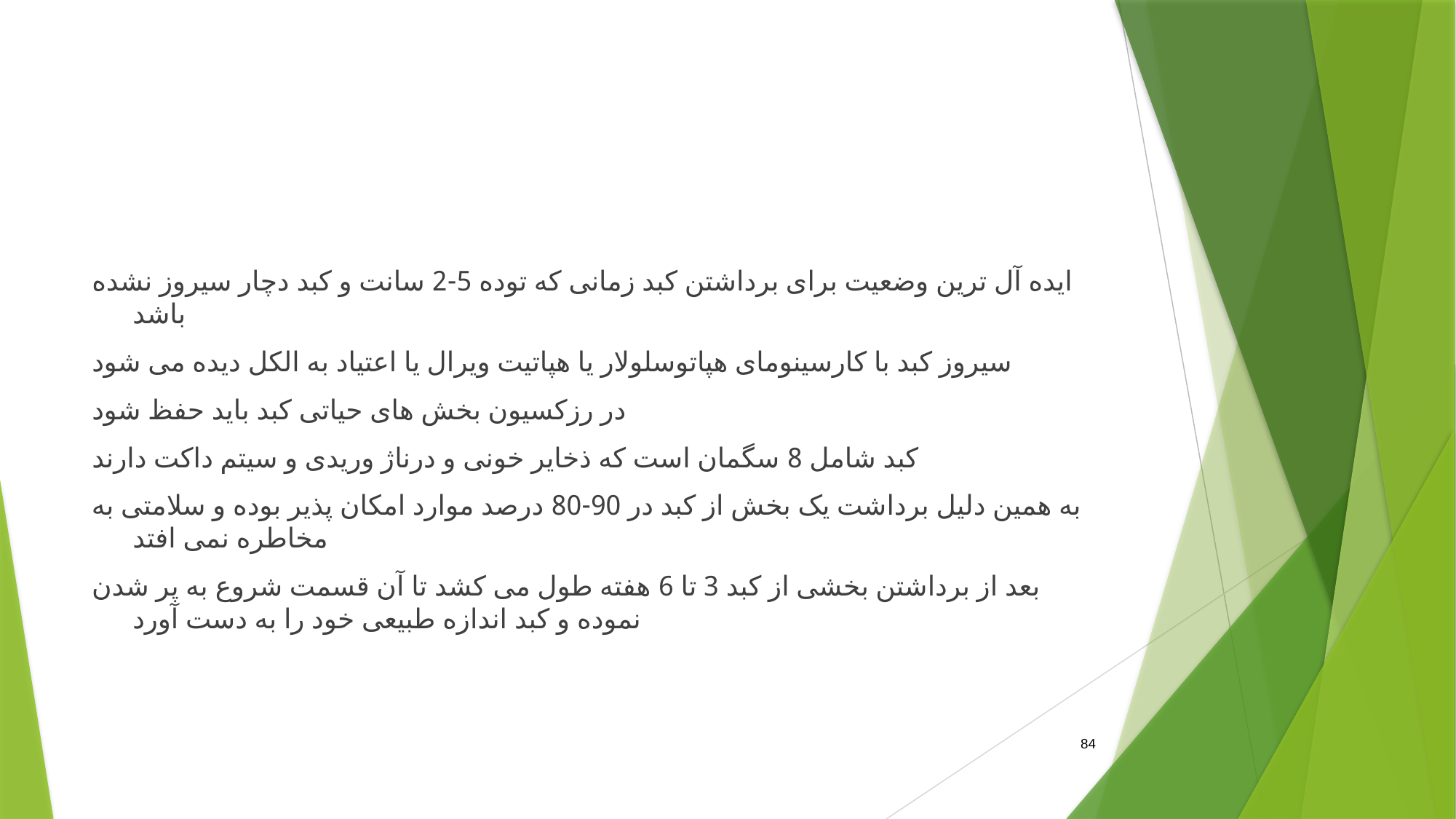

#
ایده آل ترین وضعیت برای برداشتن کبد زمانی که توده 5-2 سانت و کبد دچار سیروز نشده باشد
سیروز کبد با کارسینومای هپاتوسلولار یا هپاتیت ویرال یا اعتیاد به الکل دیده می شود
در رزکسیون بخش های حیاتی کبد باید حفظ شود
کبد شامل 8 سگمان است که ذخایر خونی و درناژ وریدی و سیتم داکت دارند
به همین دلیل برداشت یک بخش از کبد در 90-80 درصد موارد امکان پذیر بوده و سلامتی به مخاطره نمی افتد
بعد از برداشتن بخشی از کبد 3 تا 6 هفته طول می کشد تا آن قسمت شروع به پر شدن نموده و کبد اندازه طبیعی خود را به دست آورد
84